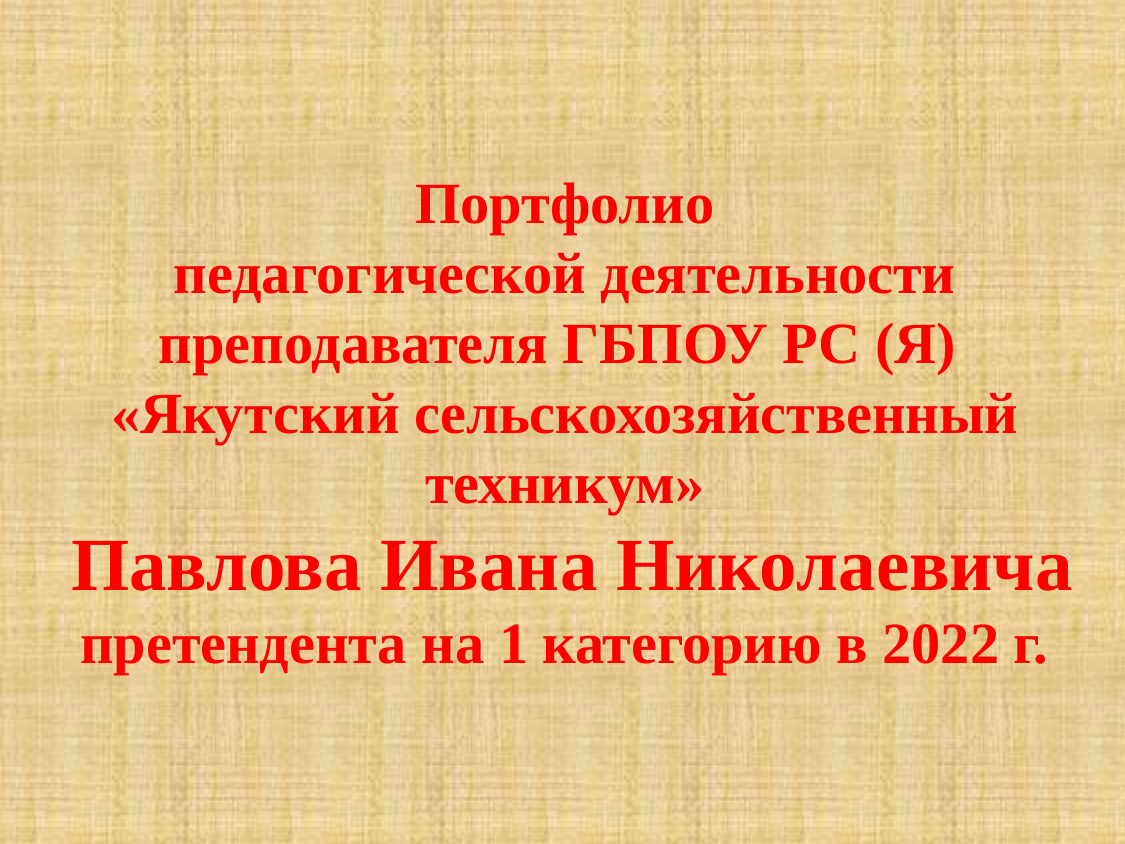

# Портфолио педагогической деятельности преподавателя ГБПОУ РС (Я) «Якутский сельскохозяйственный техникум» Павлова Ивана Николаевича претендента на 1 категорию в 2022 г.